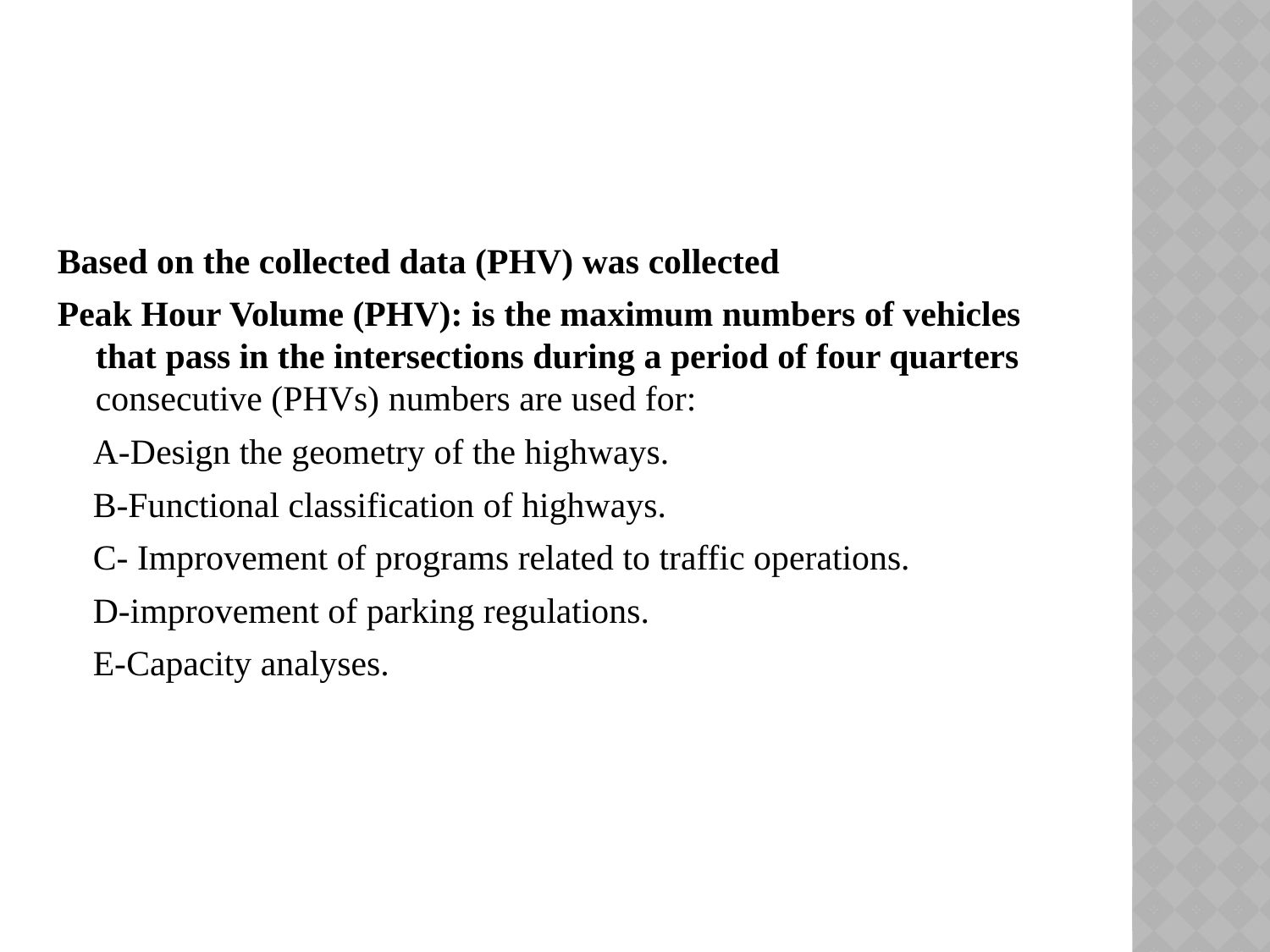

Based on the collected data (PHV) was collected
Peak Hour Volume (PHV): is the maximum numbers of vehicles that pass in the intersections during a period of four quarters consecutive (PHVs) numbers are used for:
    A-Design the geometry of the highways.
    B-Functional classification of highways.
    C- Improvement of programs related to traffic operations.
    D-improvement of parking regulations.
    E-Capacity analyses.